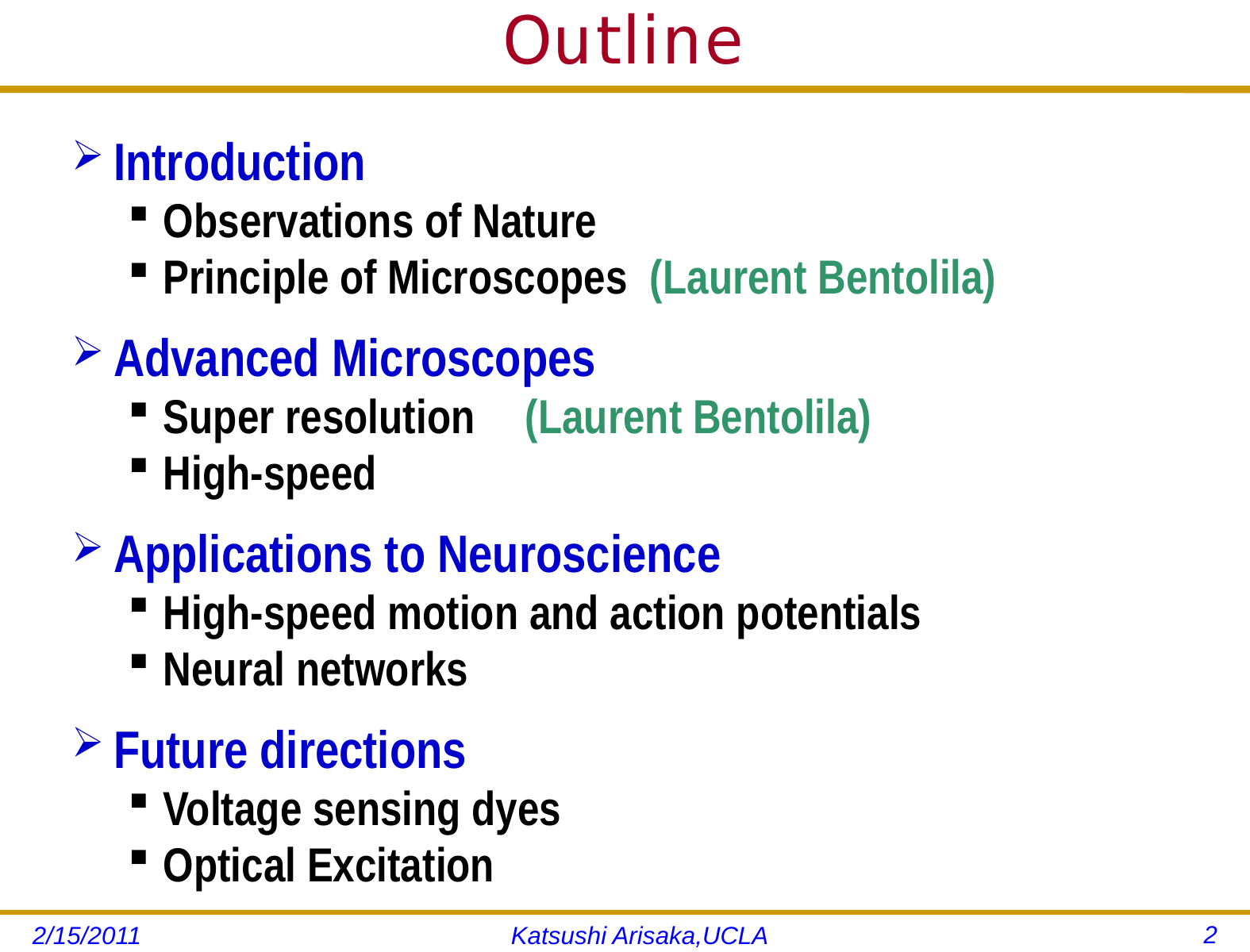

# Outline
Introduction
Observations of Nature
Principle of Microscopes  (Laurent Bentolila)
Advanced Microscopes
Super resolution		(Laurent Bentolila)
High-speed
Applications to Neuroscience
High-speed motion and action potentials
Neural networks
Future directions
Voltage sensing dyes
Optical Excitation
2
2/15/2011
Katsushi Arisaka,UCLA